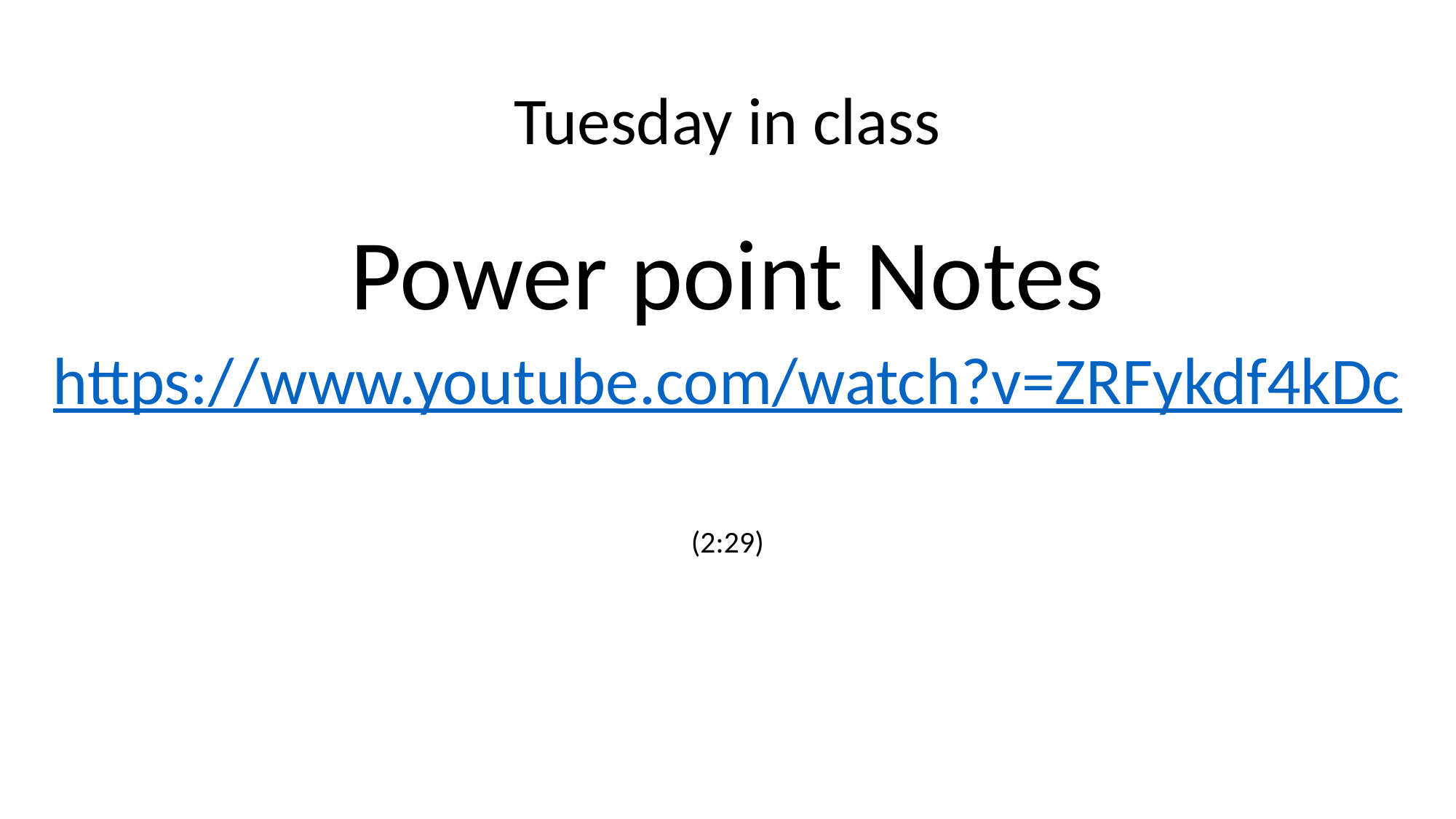

# Tuesday in class
Power point Notes
https://www.youtube.com/watch?v=ZRFykdf4kDc
(2:29)